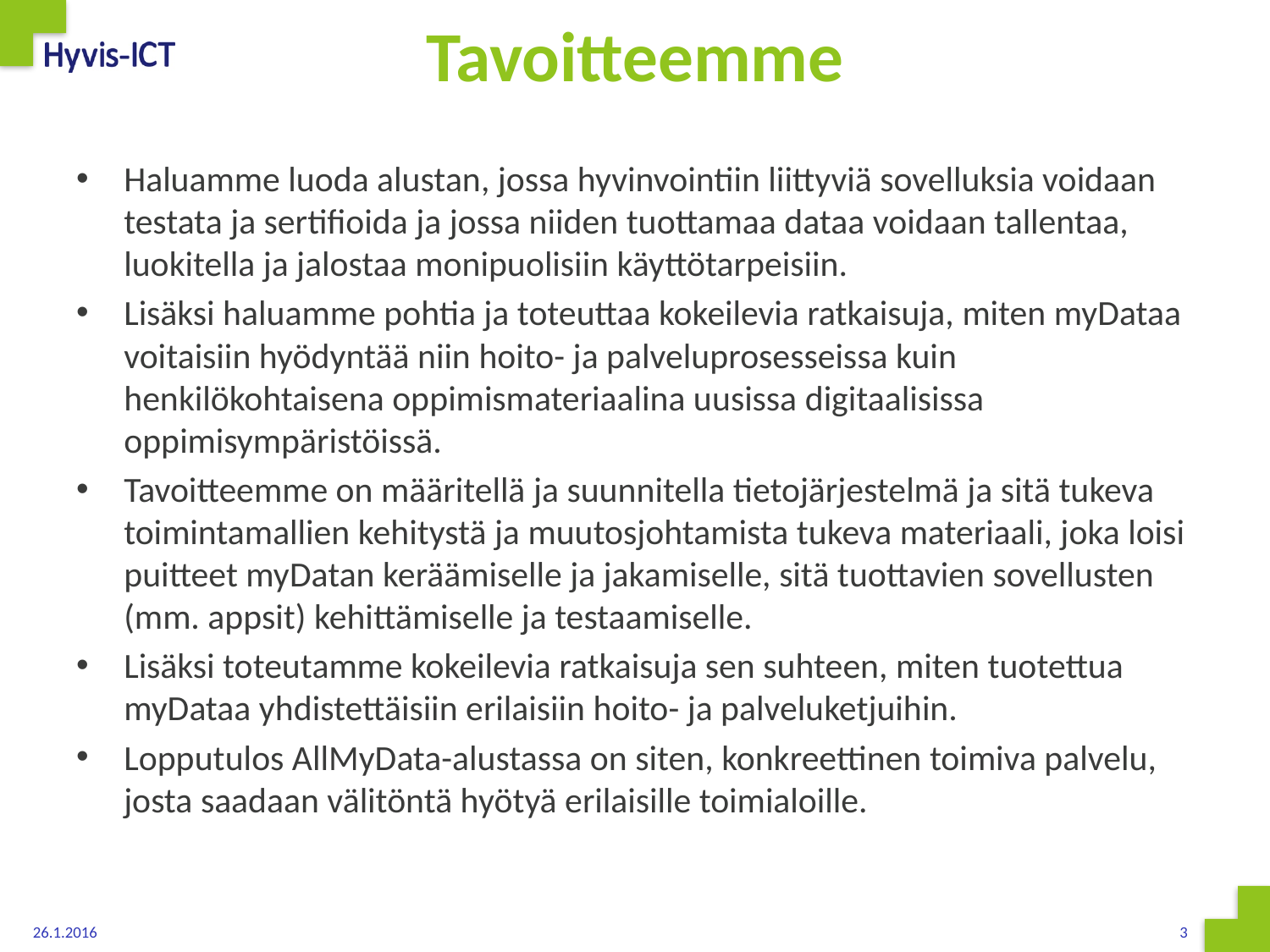

# Tavoitteemme
Haluamme luoda alustan, jossa hyvinvointiin liittyviä sovelluksia voidaan testata ja sertifioida ja jossa niiden tuottamaa dataa voidaan tallentaa, luokitella ja jalostaa monipuolisiin käyttötarpeisiin.
Lisäksi haluamme pohtia ja toteuttaa kokeilevia ratkaisuja, miten myDataa voitaisiin hyödyntää niin hoito- ja palveluprosesseissa kuin henkilökohtaisena oppimismateriaalina uusissa digitaalisissa oppimisympäristöissä.
Tavoitteemme on määritellä ja suunnitella tietojärjestelmä ja sitä tukeva toimintamallien kehitystä ja muutosjohtamista tukeva materiaali, joka loisi puitteet myDatan keräämiselle ja jakamiselle, sitä tuottavien sovellusten (mm. appsit) kehittämiselle ja testaamiselle.
Lisäksi toteutamme kokeilevia ratkaisuja sen suhteen, miten tuotettua myDataa yhdistettäisiin erilaisiin hoito- ja palveluketjuihin.
Lopputulos AllMyData-alustassa on siten, konkreettinen toimiva palvelu, josta saadaan välitöntä hyötyä erilaisille toimialoille.

26.1.2016
3